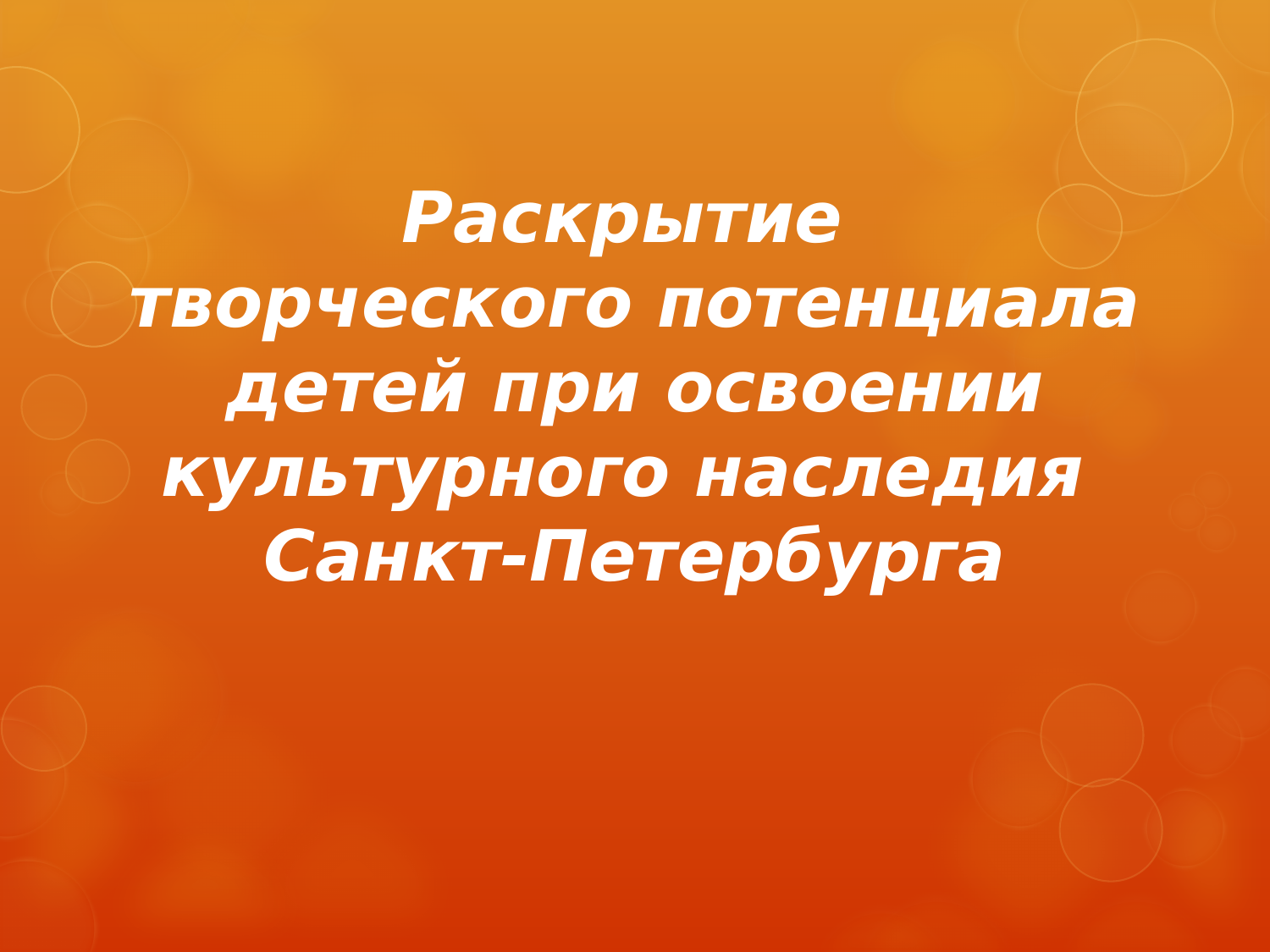

# Раскрытие творческого потенциала детей при освоении культурного наследия Санкт-Петербурга